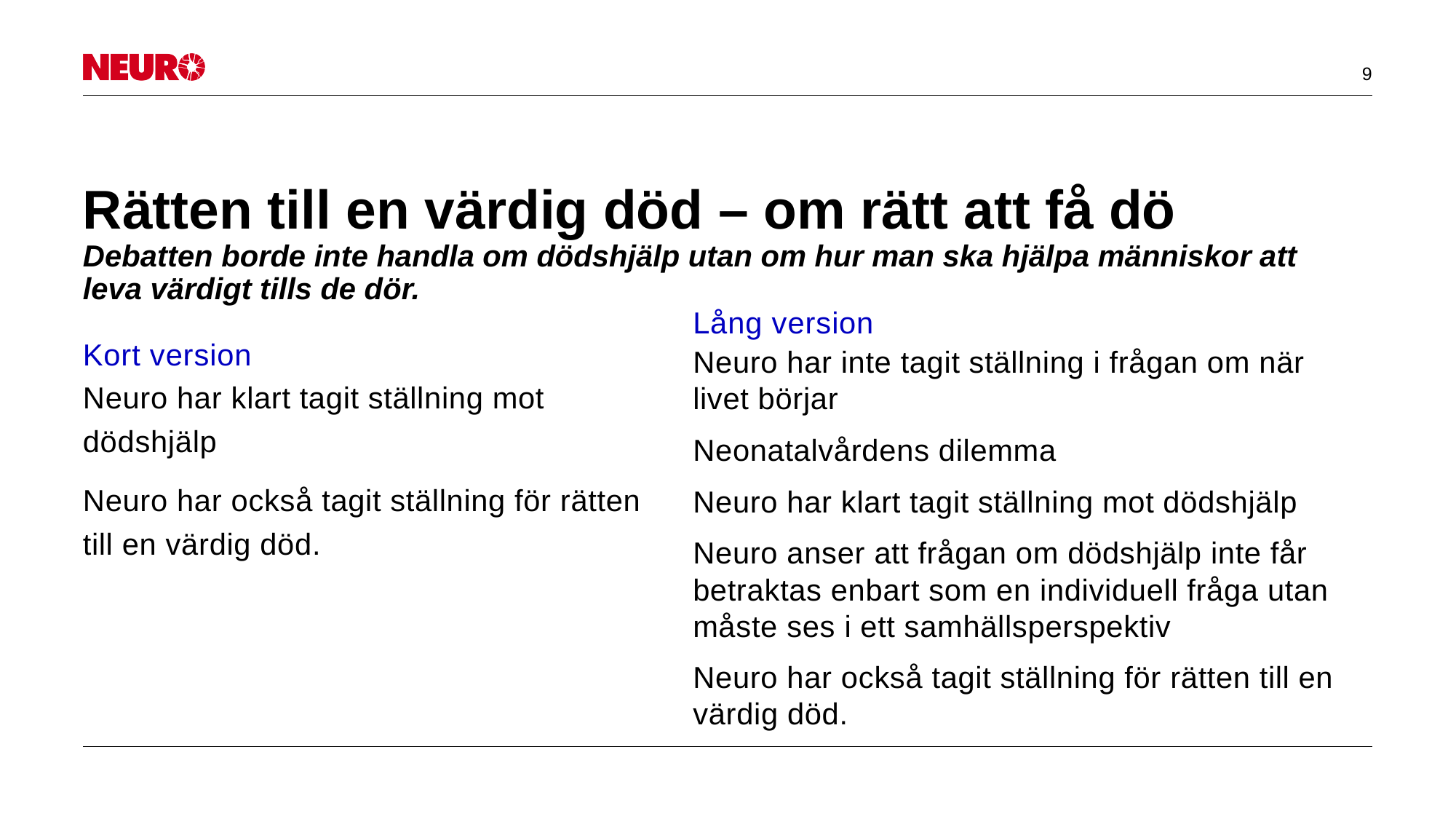

# Rätten till en värdig död – om rätt att få dö Debatten borde inte handla om dödshjälp utan om hur man ska hjälpa människor att leva värdigt tills de dör.
Lång version
Kort version
Neuro har inte tagit ställning i frågan om när livet börjar
Neonatalvårdens dilemma
Neuro har klart tagit ställning mot dödshjälp
Neuro anser att frågan om dödshjälp inte får betraktas enbart som en individuell fråga utan måste ses i ett samhällsperspektiv
Neuro har också tagit ställning för rätten till en värdig död.

Neuro har klart tagit ställning mot dödshjälp
Neuro har också tagit ställning för rätten till en värdig död.